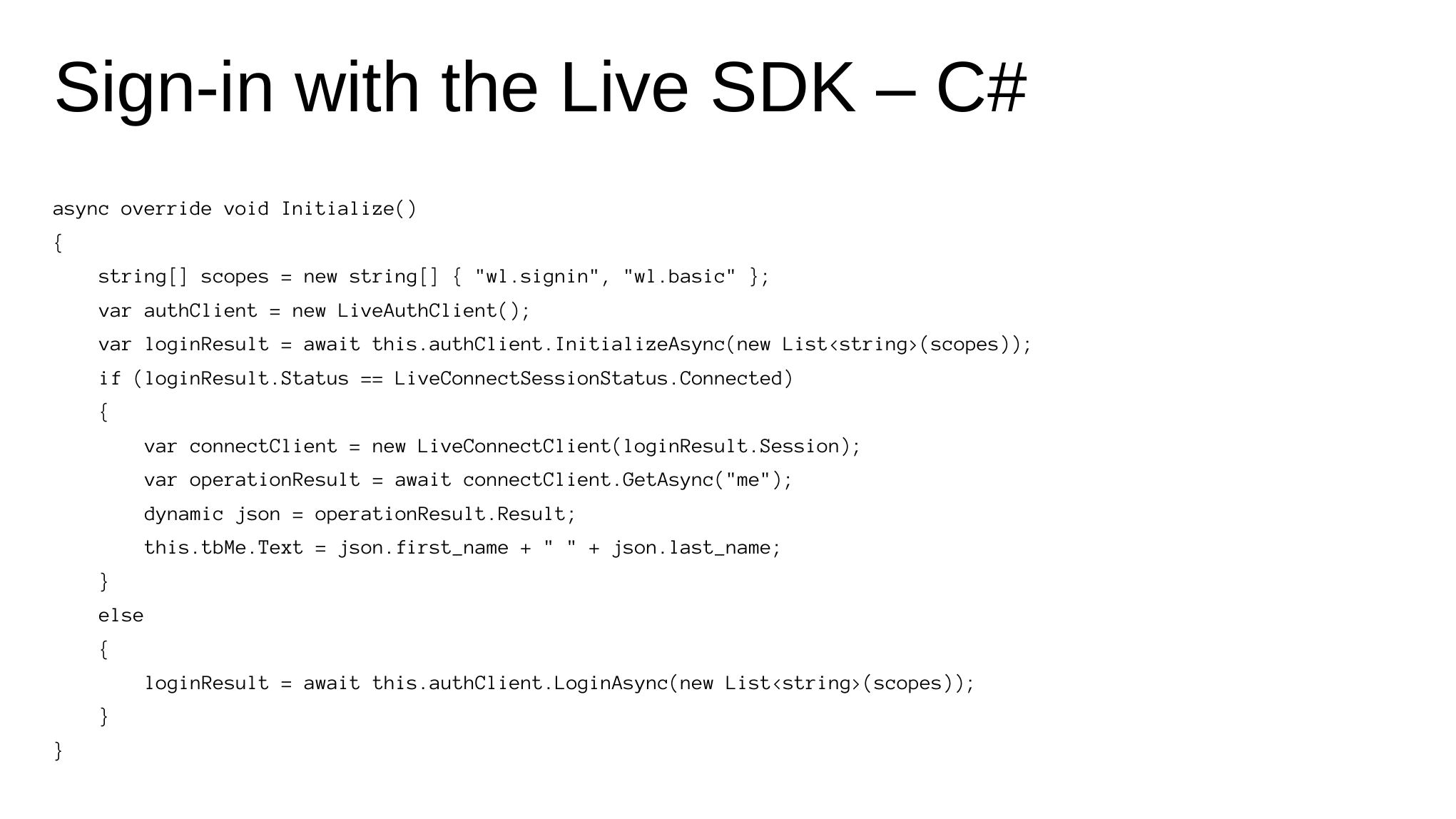

# Sign-in with the Live SDK – C#
async override void Initialize()
{
    string[] scopes = new string[] { "wl.signin", "wl.basic" };
    var authClient = new LiveAuthClient();
    var loginResult = await this.authClient.InitializeAsync(new List<string>(scopes));
    if (loginResult.Status == LiveConnectSessionStatus.Connected)
    {
        var connectClient = new LiveConnectClient(loginResult.Session);
        var operationResult = await connectClient.GetAsync("me");
        dynamic json = operationResult.Result;
        this.tbMe.Text = json.first_name + " " + json.last_name;
    }
    else
    {
        loginResult = await this.authClient.LoginAsync(new List<string>(scopes));
    }
}